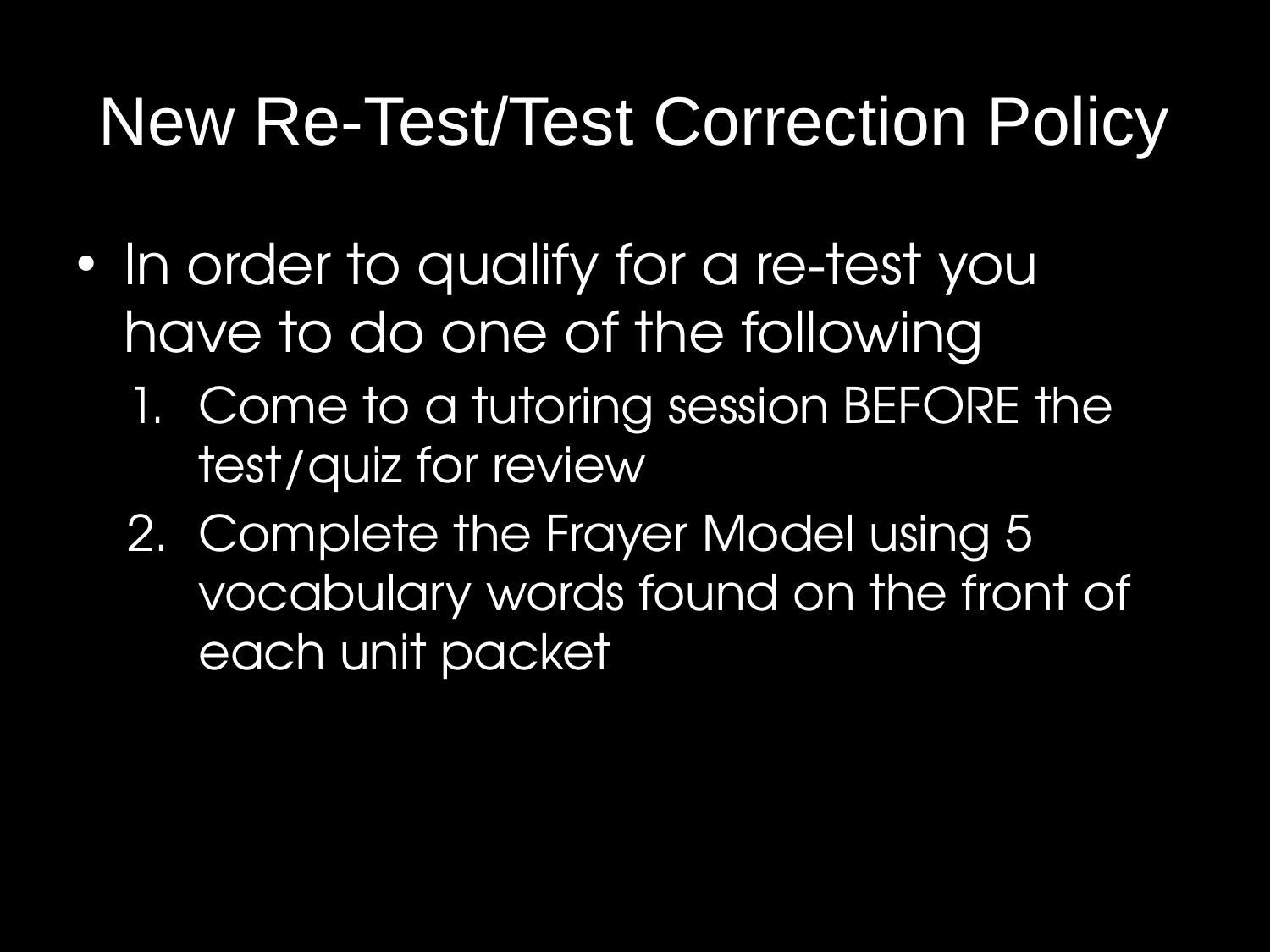

# New Re-Test/Test Correction Policy
In order to qualify for a re-test you have to do one of the following
Come to a tutoring session BEFORE the test/quiz for review
Complete the Frayer Model using 5 vocabulary words found on the front of each unit packet